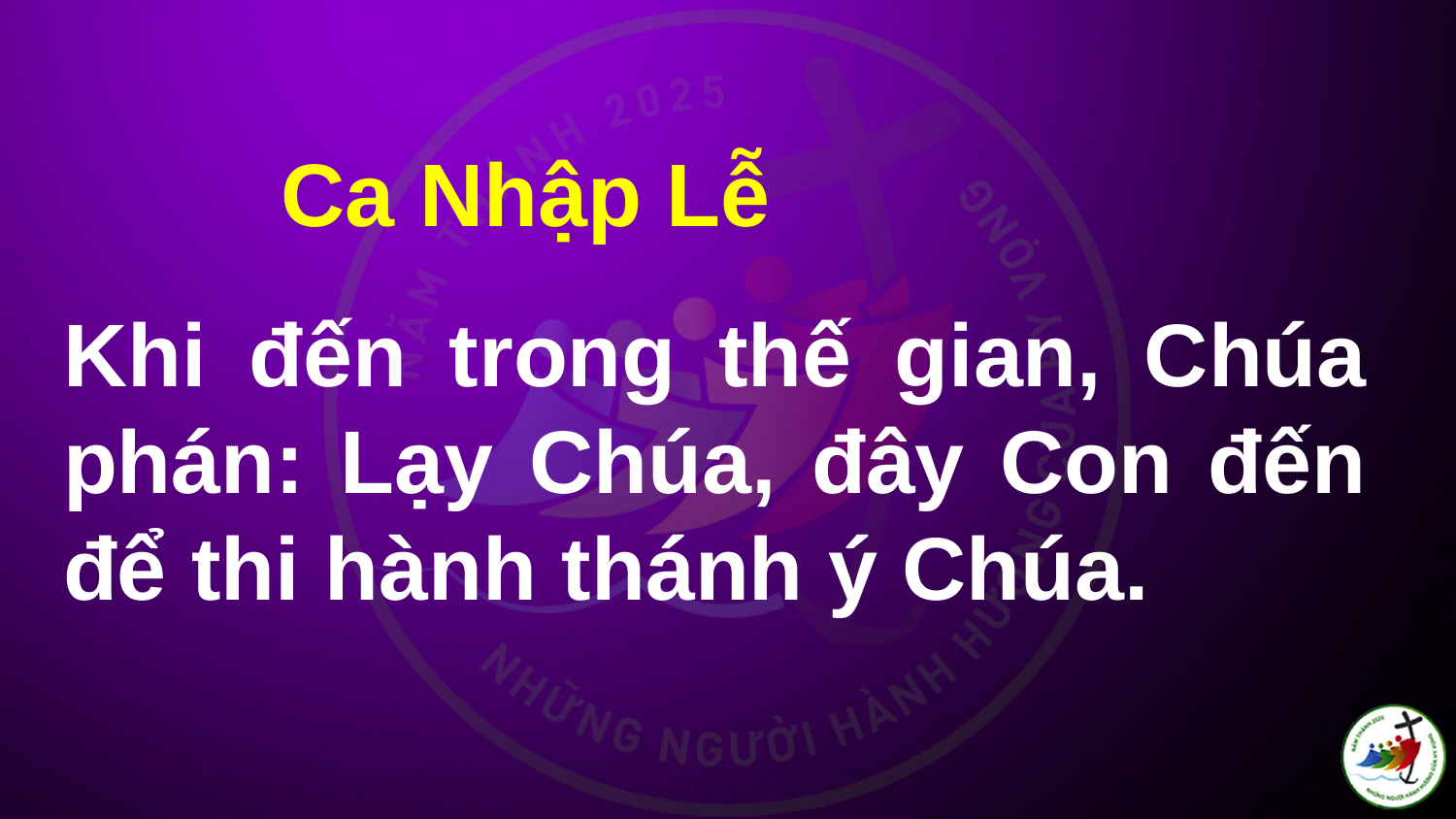

Ca Nhập Lễ
# Khi đến trong thế gian, Chúa phán: Lạy Chúa, đây Con đến để thi hành thánh ý Chúa.